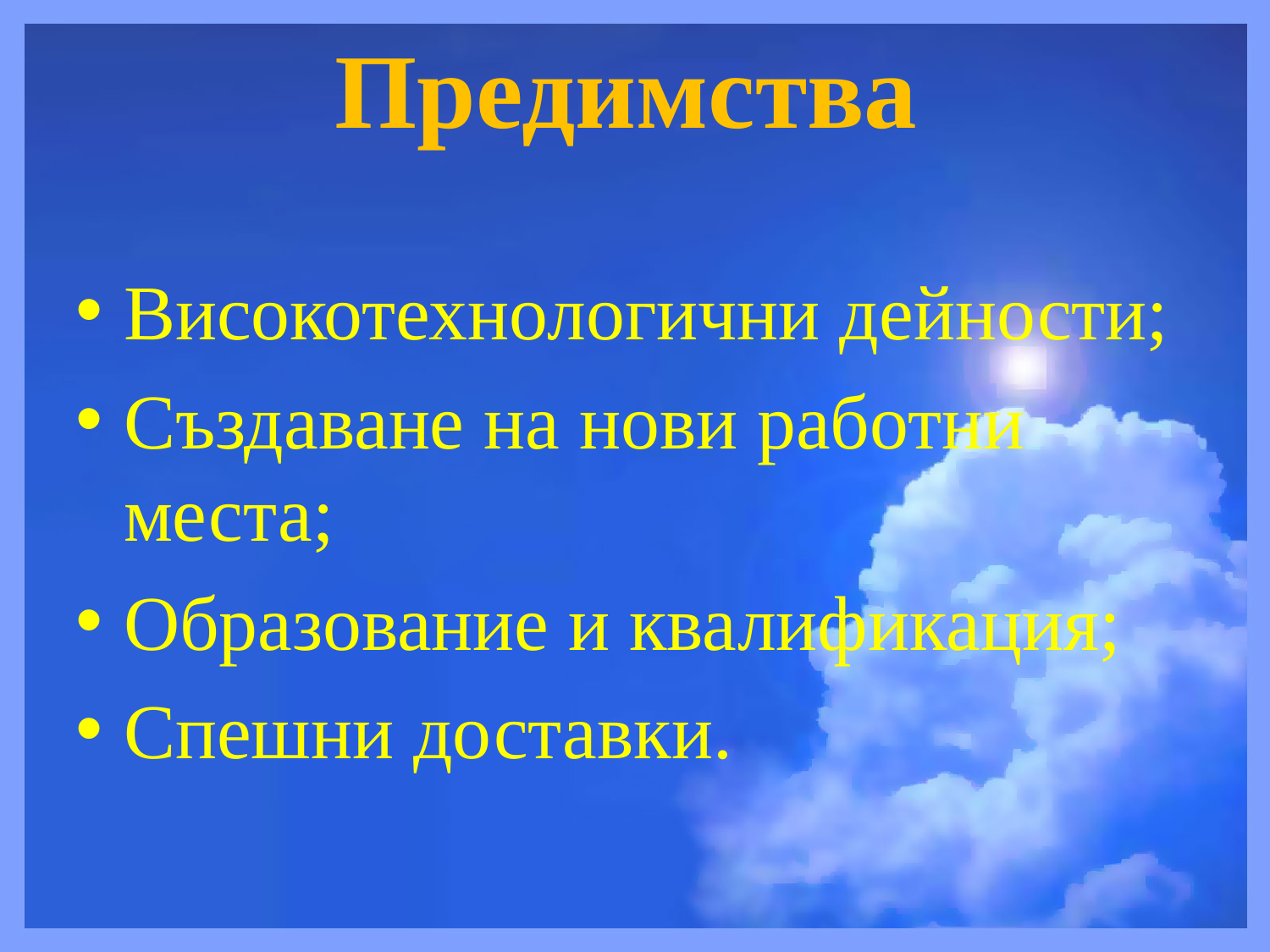

# Предимства
Високотехнологични дейности;
Създаване на нови работни места;
Образование и квалификация;
Спешни доставки.